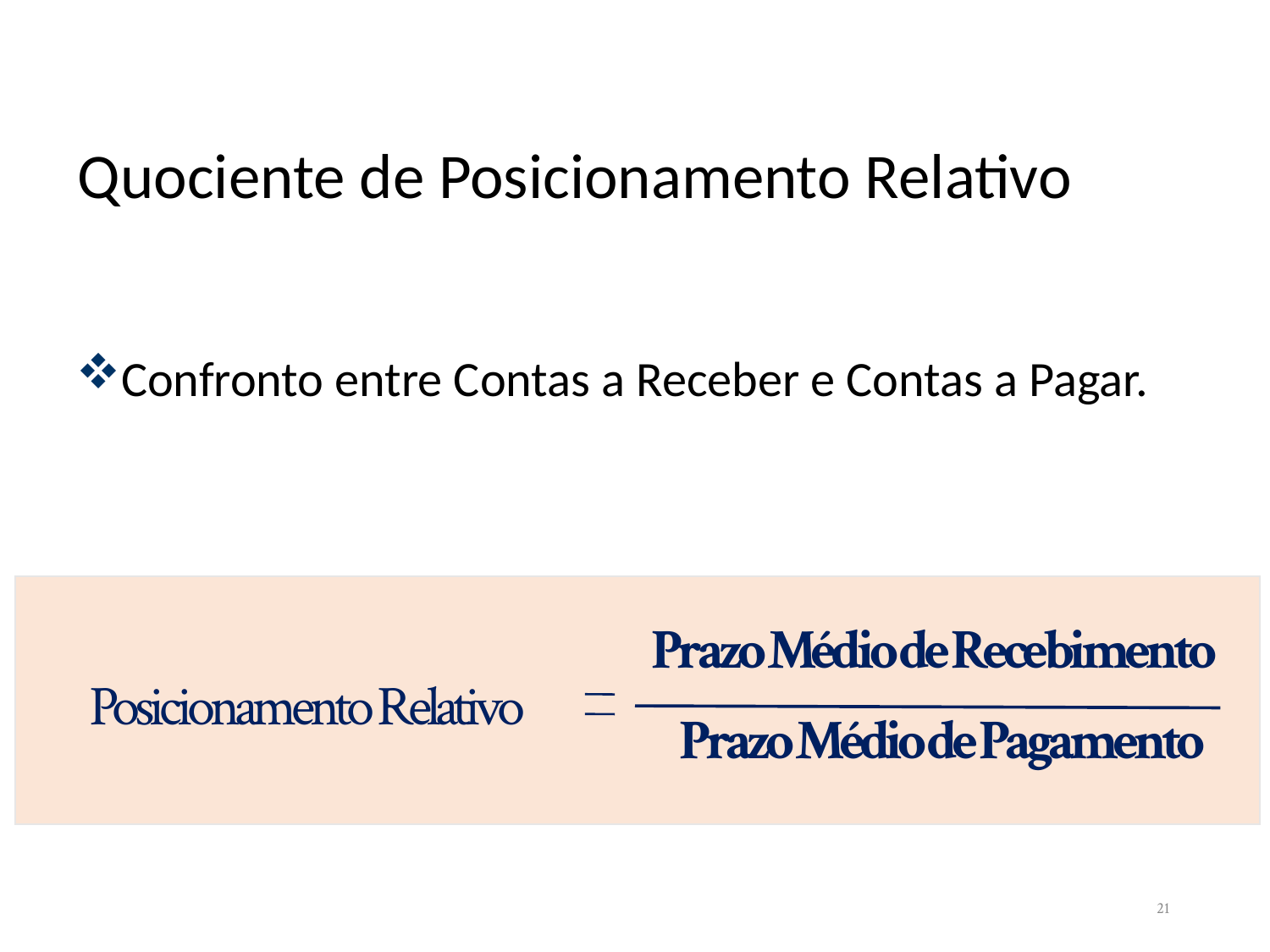

# Quociente de Posicionamento Relativo
Confronto entre Contas a Receber e Contas a Pagar.

Prazo Médio de Recebimento
Posicionamento Relativo
Prazo Médio de Pagamento
21